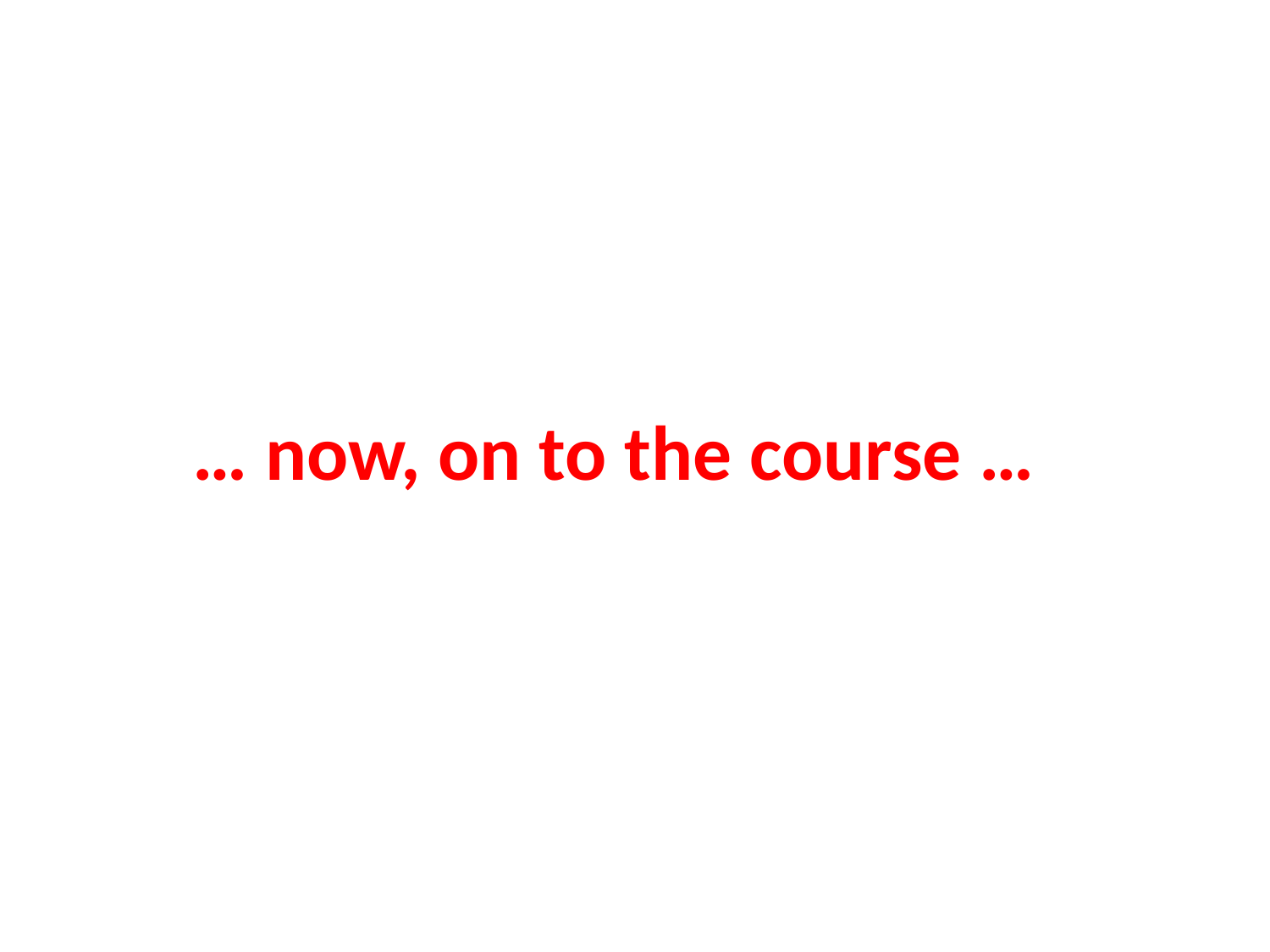

# … now, on to the course …